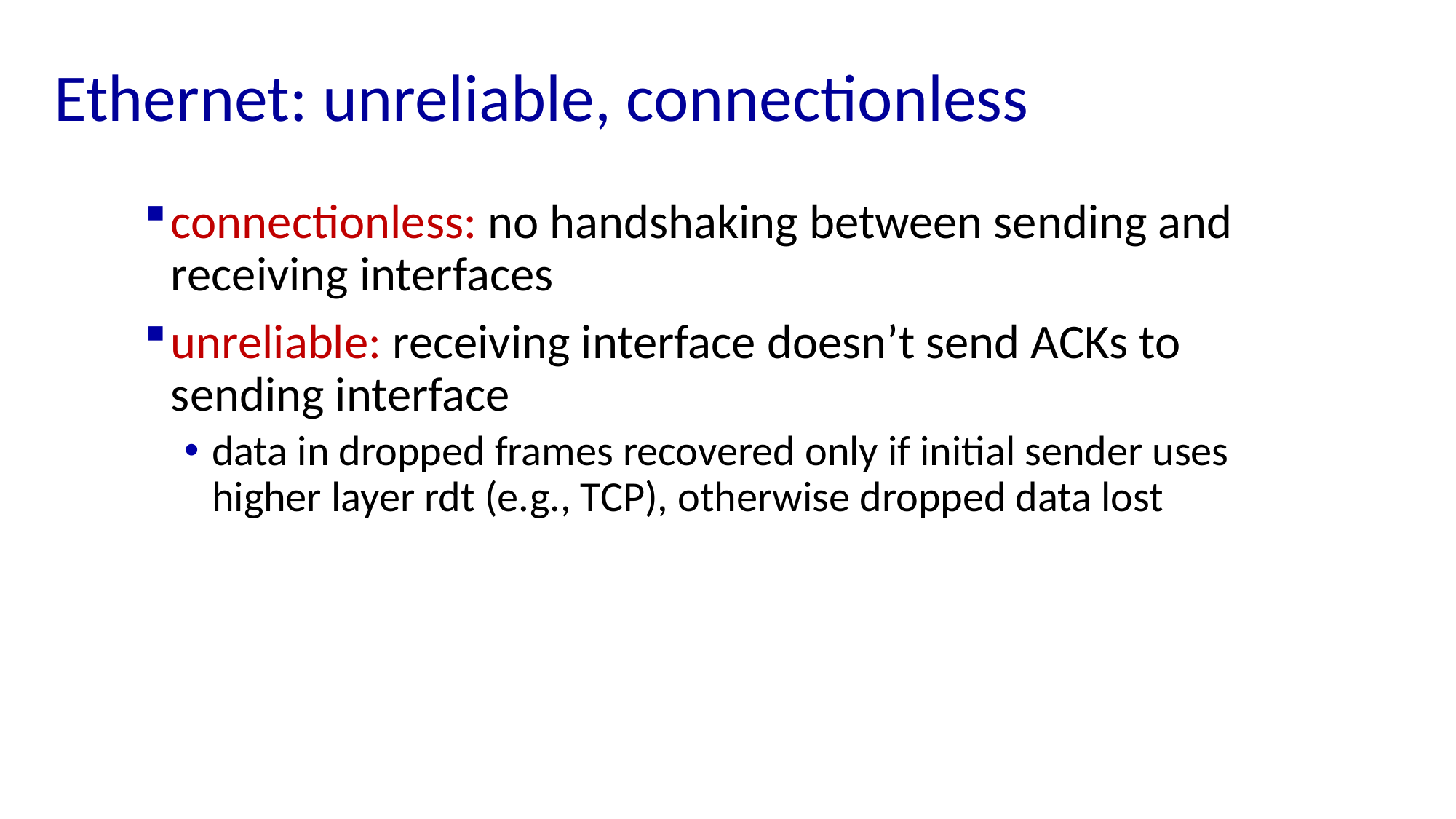

# Ethernet: unreliable, connectionless
connectionless: no handshaking between sending and receiving interfaces
unreliable: receiving interface doesn’t send ACKs to sending interface
data in dropped frames recovered only if initial sender uses higher layer rdt (e.g., TCP), otherwise dropped data lost